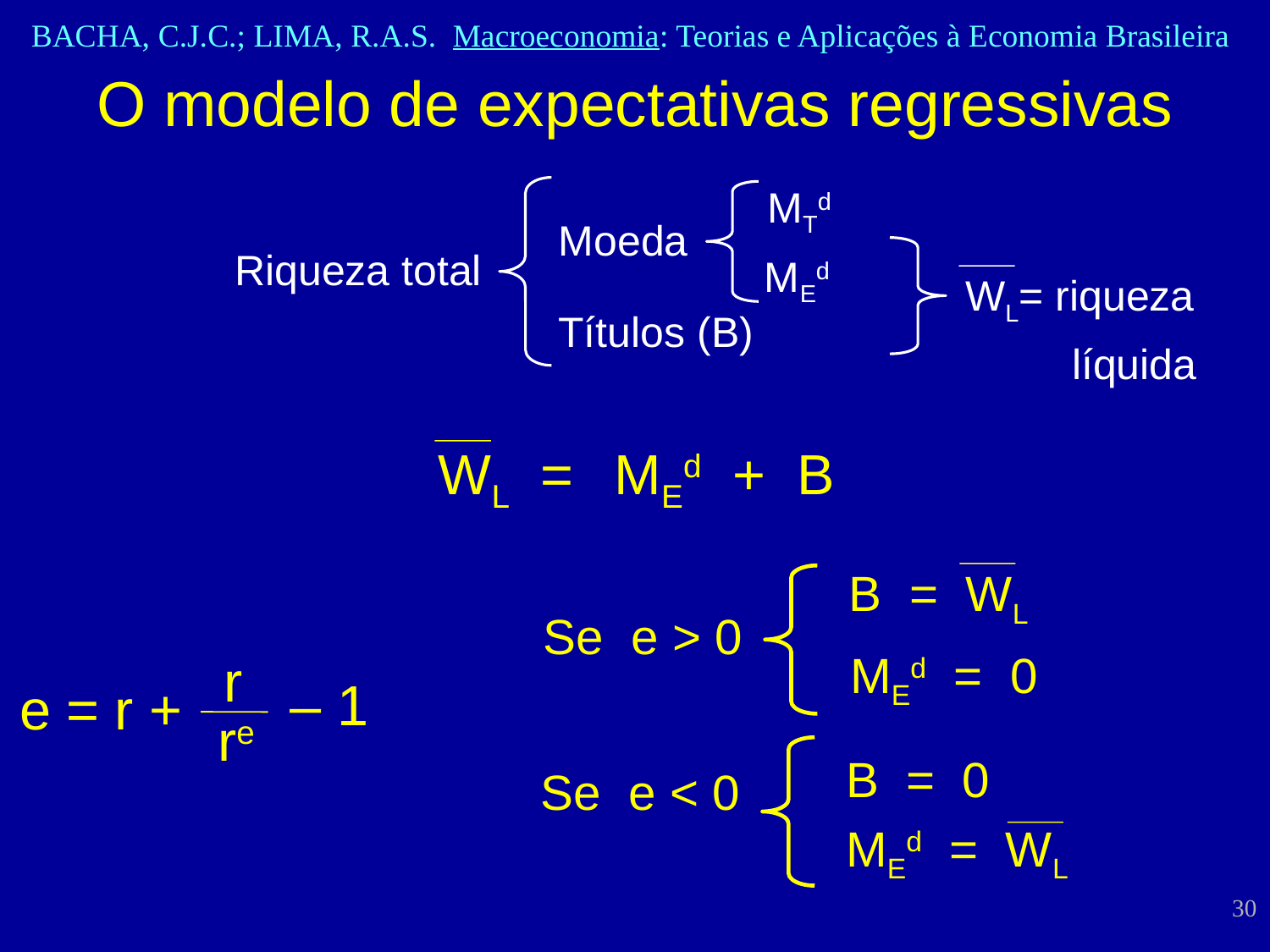

O modelo de expectativas regressivas
MTd

Moeda
Riqueza total

MEd
WL= riqueza
         líquida

Títulos (B)
WL  =   MEd  +  B

B  =  WL

Se  e > 0

r

– 1
e = r +
re

MEd  =  0

B  =  0
MEd  =  WL
Se  e < 0

30